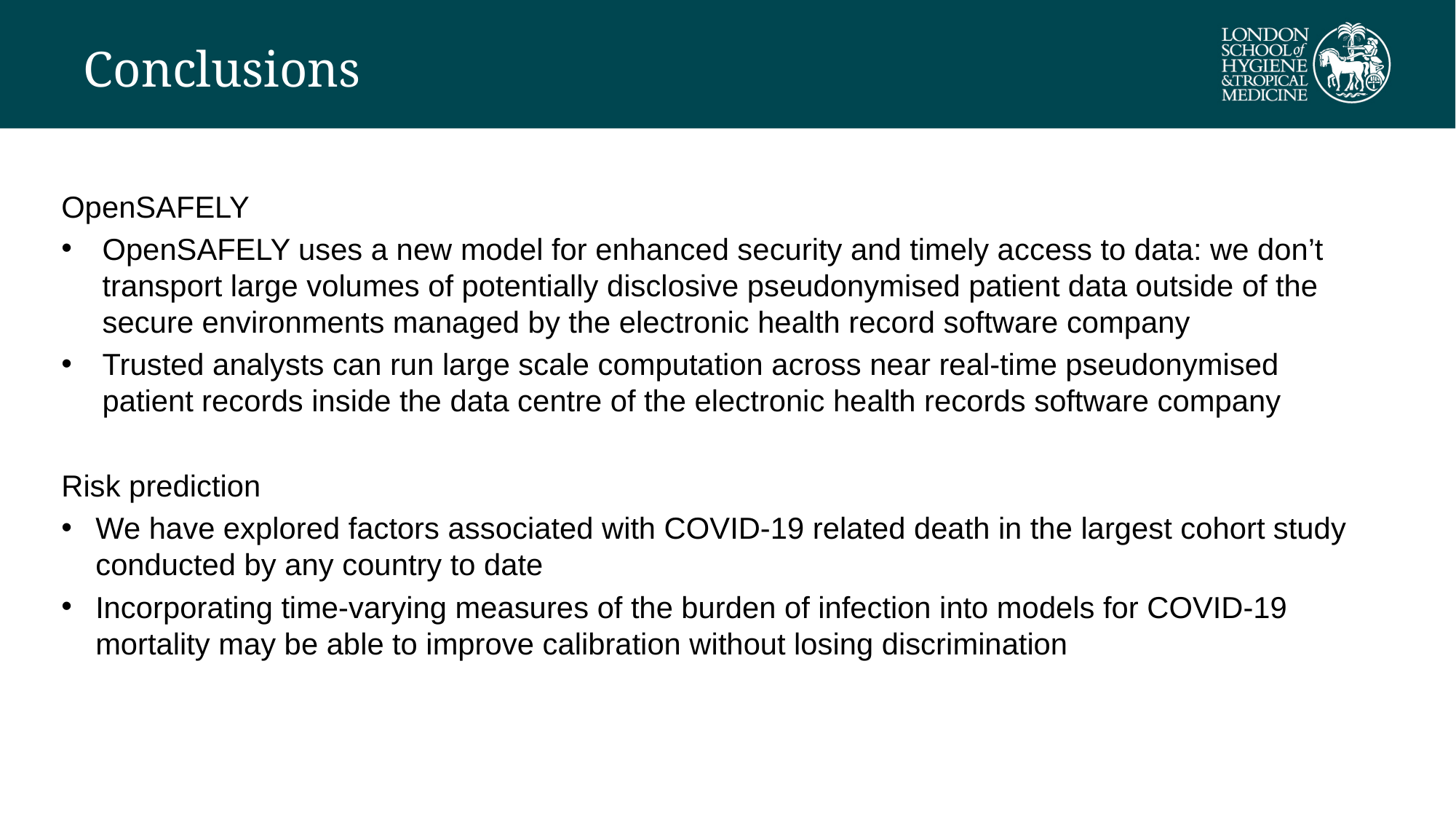

# Conclusions
OpenSAFELY
OpenSAFELY uses a new model for enhanced security and timely access to data: we don’t transport large volumes of potentially disclosive pseudonymised patient data outside of the secure environments managed by the electronic health record software company
Trusted analysts can run large scale computation across near real-time pseudonymised patient records inside the data centre of the electronic health records software company

Risk prediction
We have explored factors associated with COVID-19 related death in the largest cohort study conducted by any country to date
Incorporating time-varying measures of the burden of infection into models for COVID-19 mortality may be able to improve calibration without losing discrimination